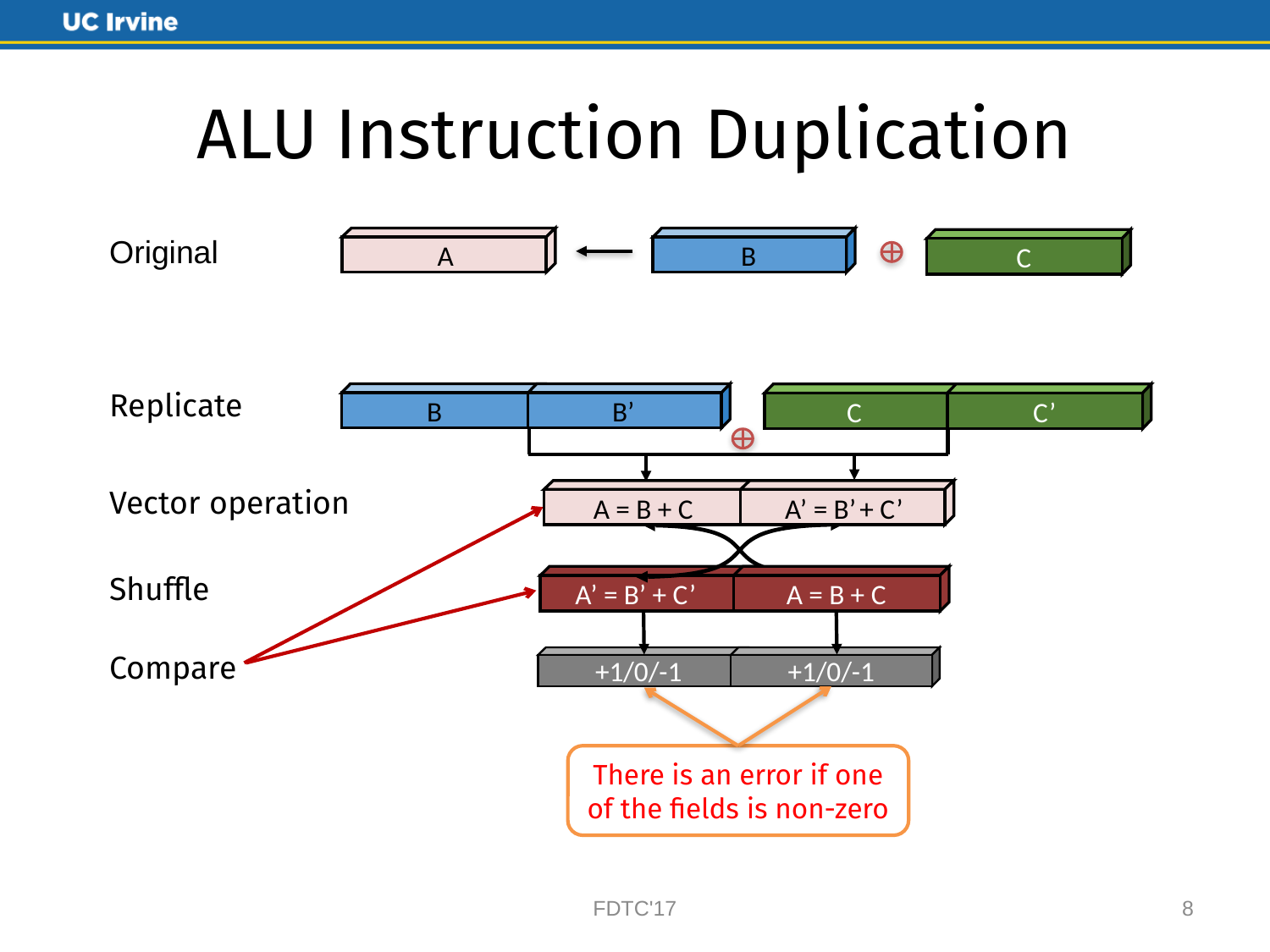

# ALU Instruction Duplication
Original

B

A

C

Replicate

B
B’

C

C’

Vector operation

A’ = B’ + C’

A = B + C
Compare

+1/0/-1

+1/0/-1

Shuffle

A’ = B’ + C’

A = B + C

There is an error if one of the fields is non-zero
FDTC'17
8